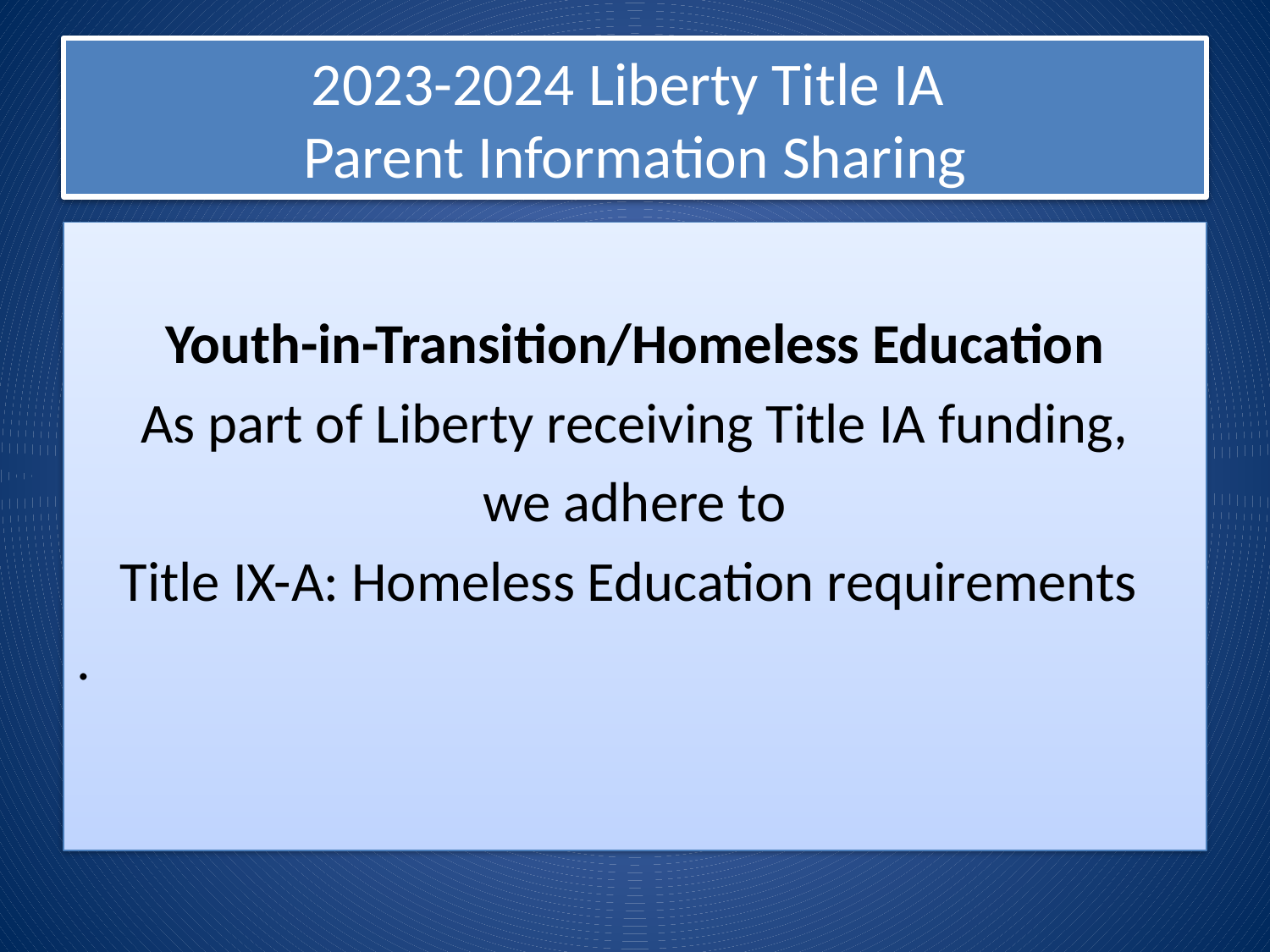

# 2023-2024 Liberty Title IA Parent Information Sharing

Youth-in-Transition/Homeless Education
As part of Liberty receiving Title IA funding,
 we adhere to
Title IX-A: Homeless Education requirements
.